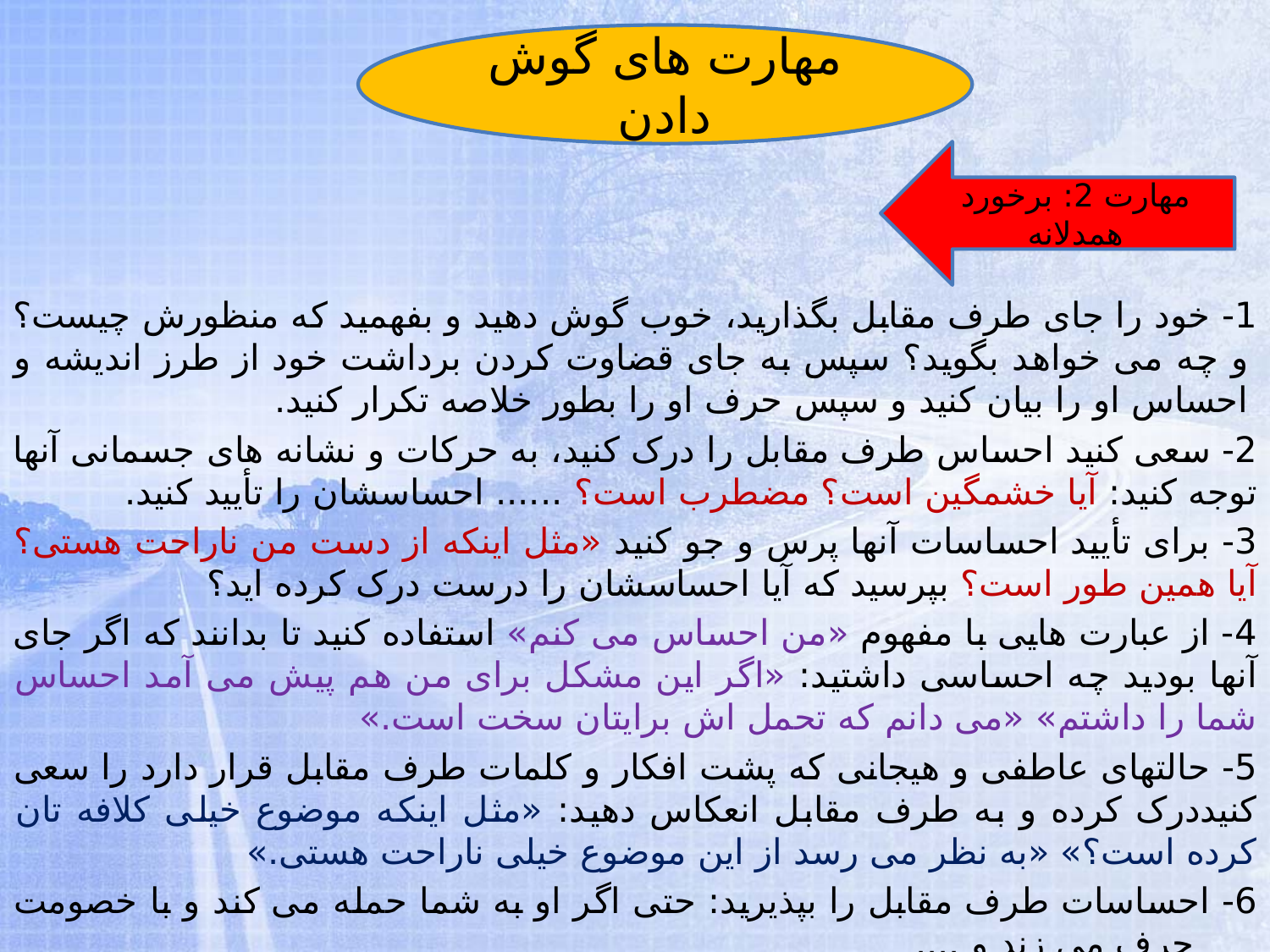

مهارت های گوش دادن
مهارت 2: برخورد همدلانه

1- خود را جای طرف مقابل بگذارید، خوب گوش دهید و بفهمید که منظورش چیست؟ و چه می خواهد بگوید؟ سپس به جای قضاوت کردن برداشت خود از طرز اندیشه و احساس او را بیان کنید و سپس حرف او را بطور خلاصه تکرار کنید.
2- سعی کنید احساس طرف مقابل را درک کنید، به حرکات و نشانه های جسمانی آنها توجه کنید: آیا خشمگین است؟ مضطرب است؟ ...... احساسشان را تأیید کنید.
3- برای تأیید احساسات آنها پرس و جو کنید «مثل اینکه از دست من ناراحت هستی؟ آیا همین طور است؟ بپرسید که آیا احساسشان را درست درک کرده اید؟
4- از عبارت هایی با مفهوم «من احساس می کنم» استفاده کنید تا بدانند که اگر جای آنها بودید چه احساسی داشتید: «اگر این مشکل برای من هم پیش می آمد احساس شما را داشتم» «می دانم که تحمل اش برایتان سخت است.»
5- حالتهای عاطفی و هیجانی که پشت افکار و کلمات طرف مقابل قرار دارد را سعی کنیددرک کرده و به طرف مقابل انعکاس دهید: «مثل اینکه موضوع خیلی کلافه تان کرده است؟» «به نظر می رسد از این موضوع خیلی ناراحت هستی.»
6- احساسات طرف مقابل را بپذیرید: حتی اگر او به شما حمله می کند و با خصومت حرف می زند و ....
بگذارید تا او بداند که بگوش دادن به حرفهایش راغب هستید.